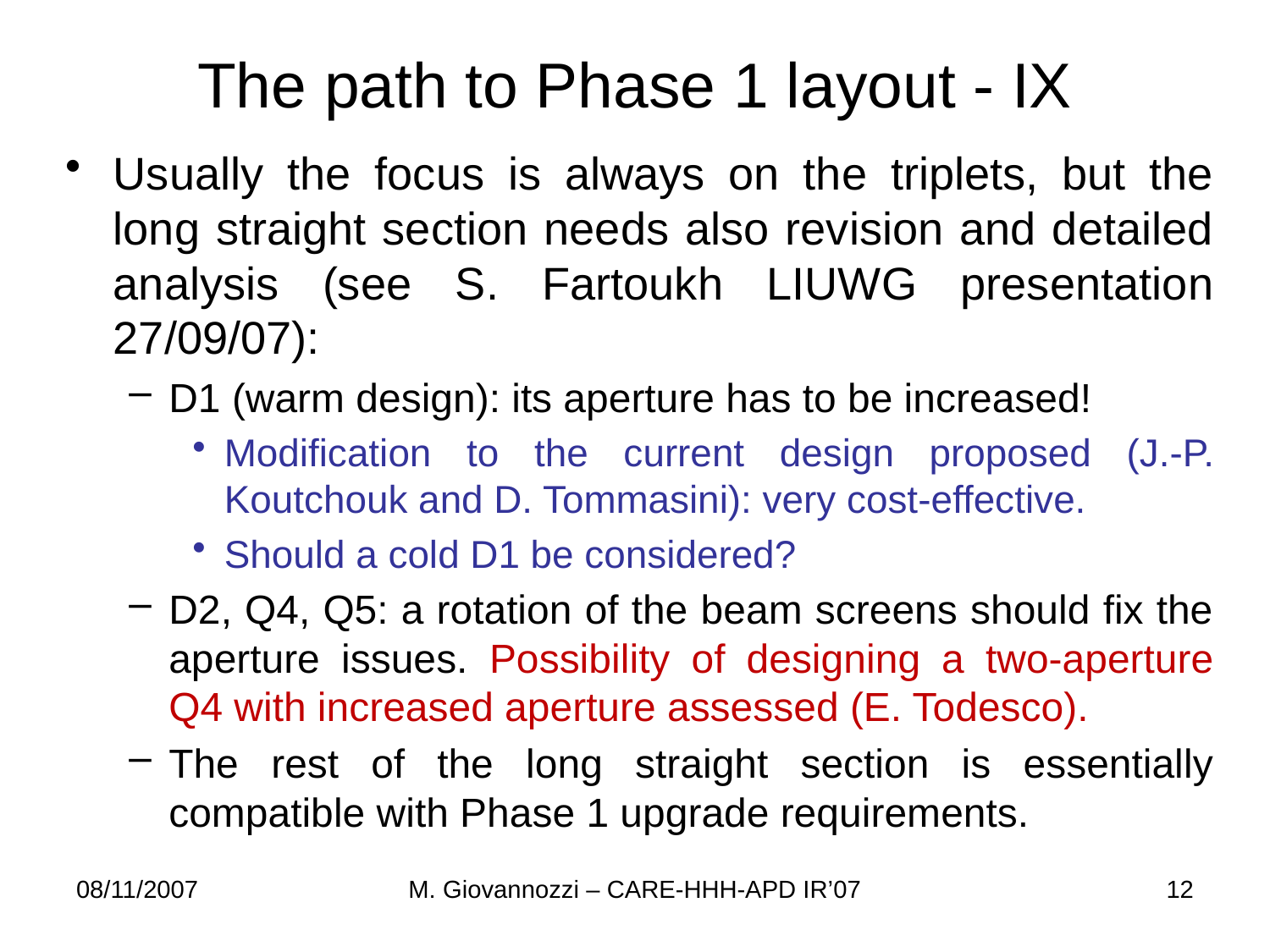

# The path to Phase 1 layout - IX
Usually the focus is always on the triplets, but the long straight section needs also revision and detailed analysis (see S. Fartoukh LIUWG presentation 27/09/07):
D1 (warm design): its aperture has to be increased!
Modification to the current design proposed (J.-P. Koutchouk and D. Tommasini): very cost-effective.
Should a cold D1 be considered?
D2, Q4, Q5: a rotation of the beam screens should fix the aperture issues. Possibility of designing a two-aperture Q4 with increased aperture assessed (E. Todesco).
The rest of the long straight section is essentially compatible with Phase 1 upgrade requirements.
08/11/2007
M. Giovannozzi – CARE-HHH-APD IR’07
12